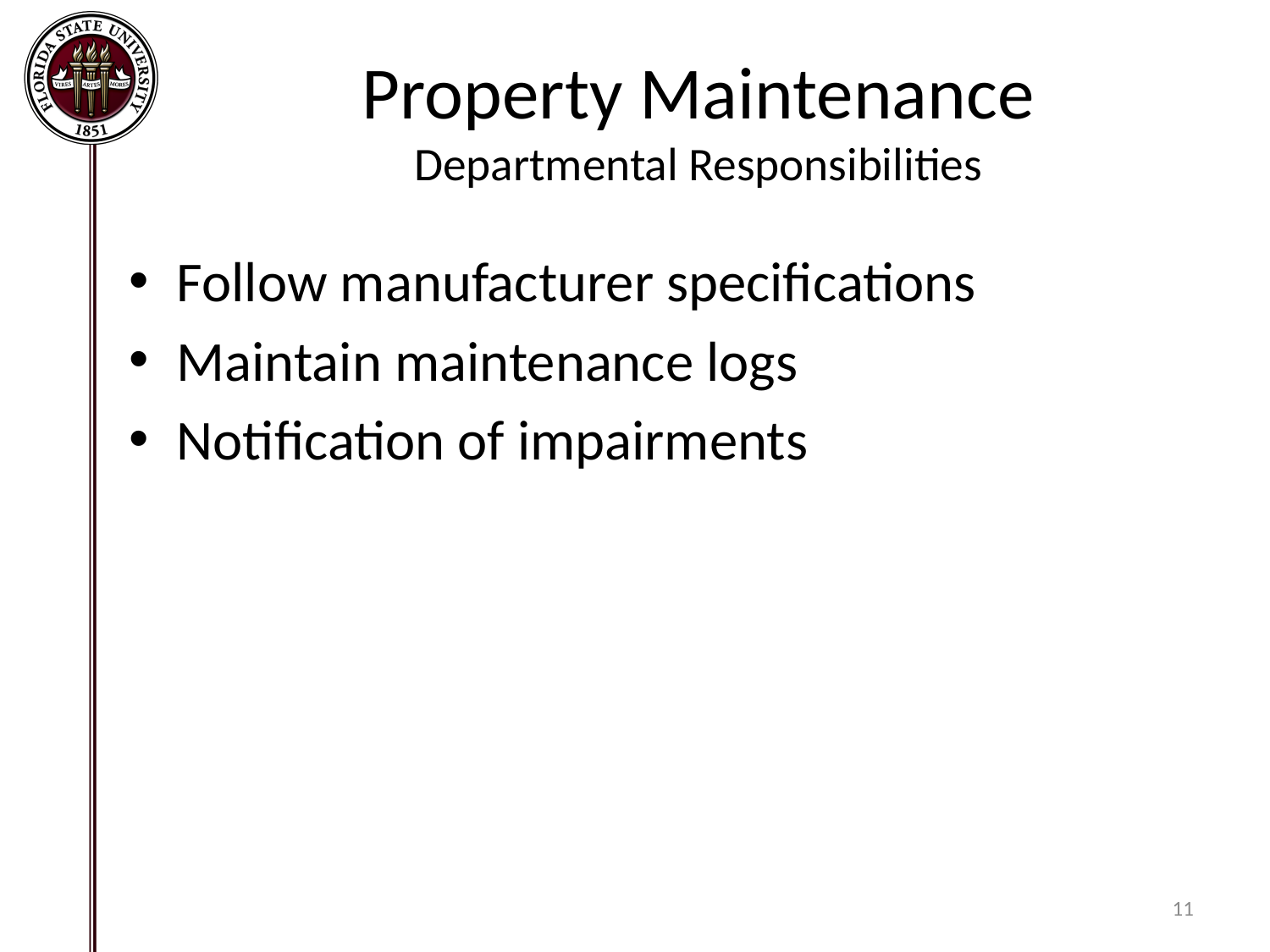

# Property Maintenance Departmental Responsibilities
Follow manufacturer specifications
Maintain maintenance logs
Notification of impairments

11